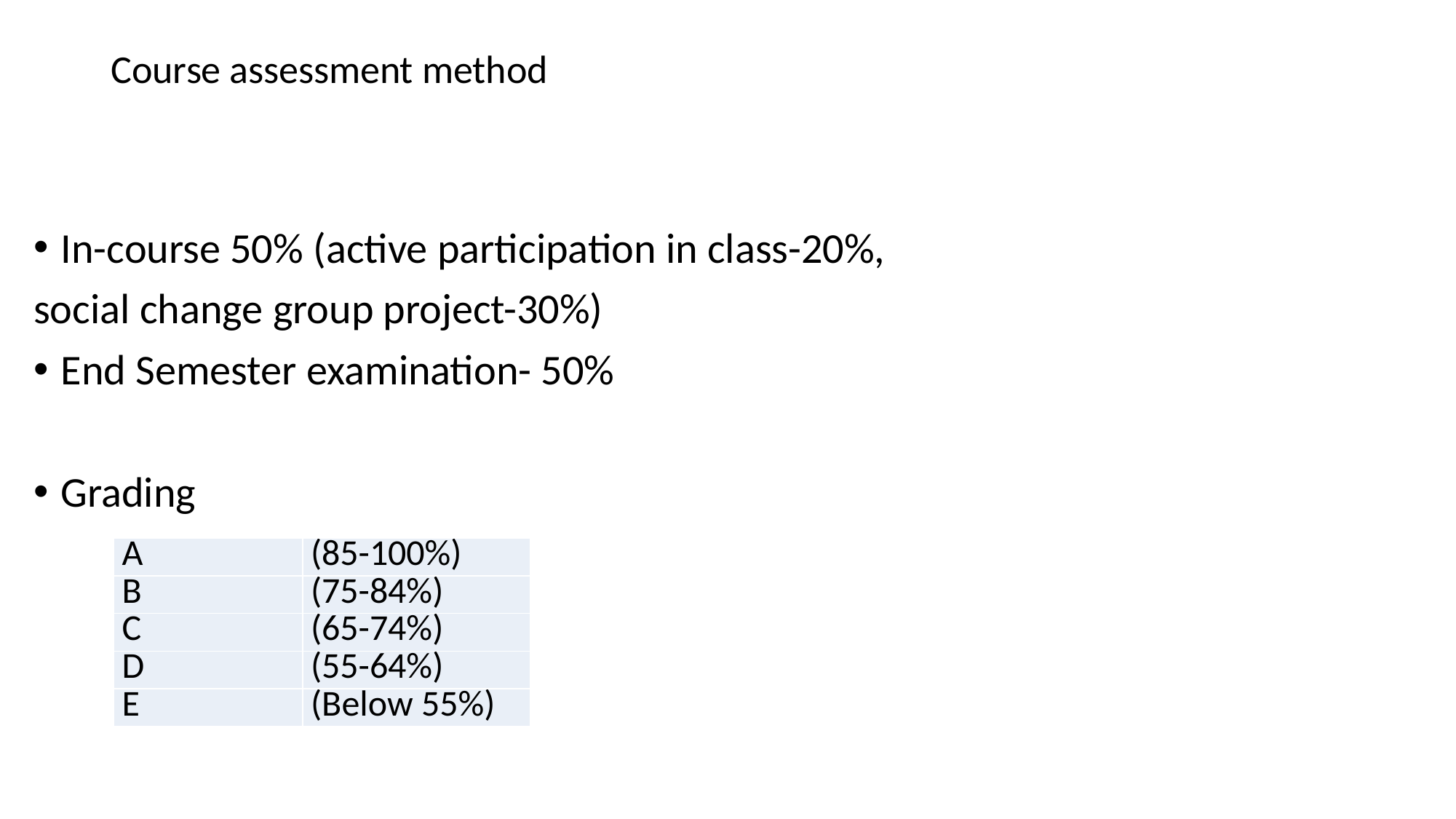

# Course assessment method
In-course 50% (active participation in class-20%,
social change group project-30%)
End Semester examination- 50%

Grading
| A | (85-100%) |
| --- | --- |
| B | (75-84%) |
| C | (65-74%) |
| D | (55-64%) |
| E | (Below 55%) |